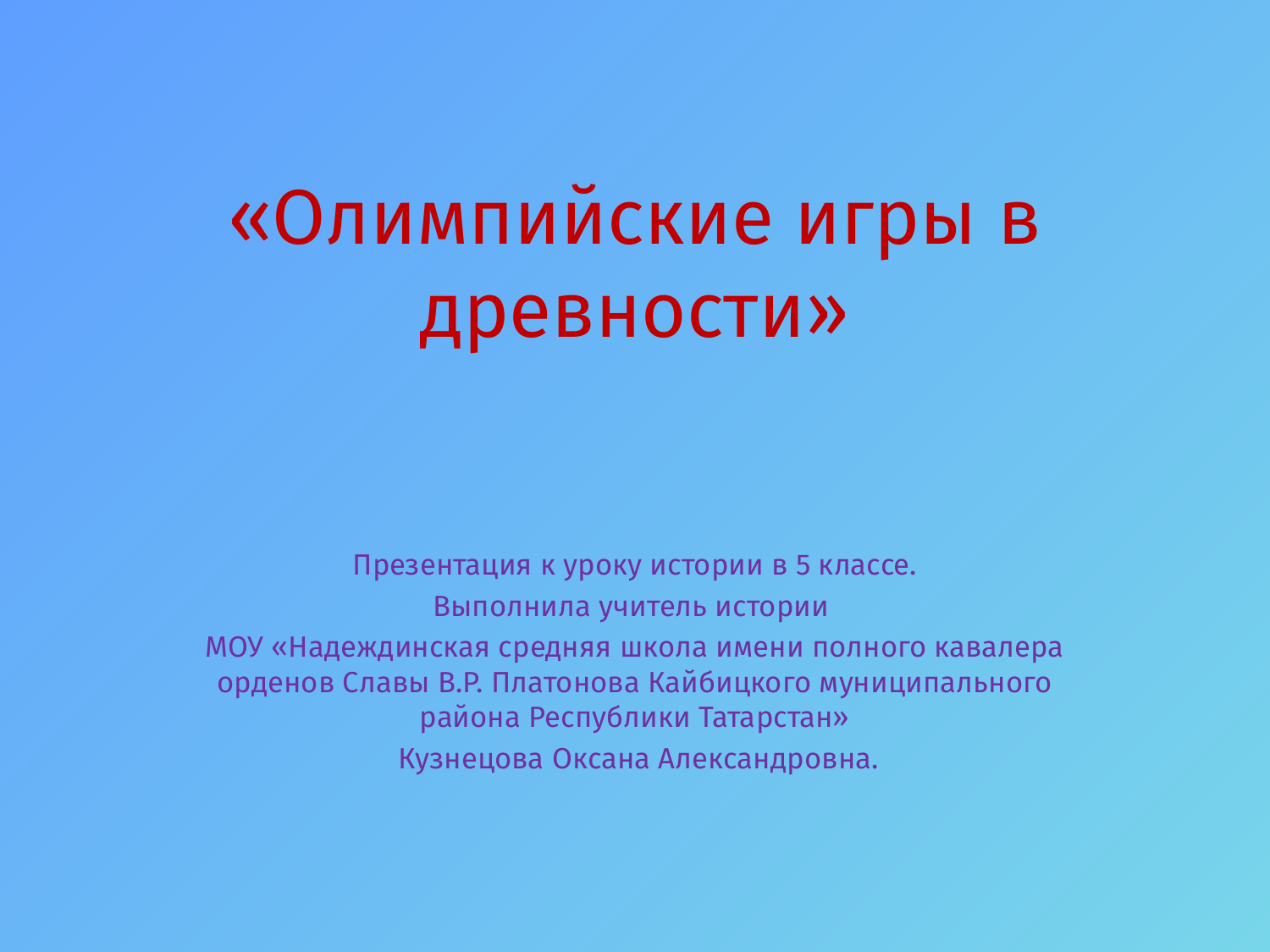

# «Олимпийские игры в древности»
Презентация к уроку истории в 5 классе.
Выполнила учитель истории
МОУ «Надеждинская средняя школа имени полного кавалера орденов Славы В.Р. Платонова Кайбицкого муниципального района Республики Татарстан»
 Кузнецова Оксана Александровна.